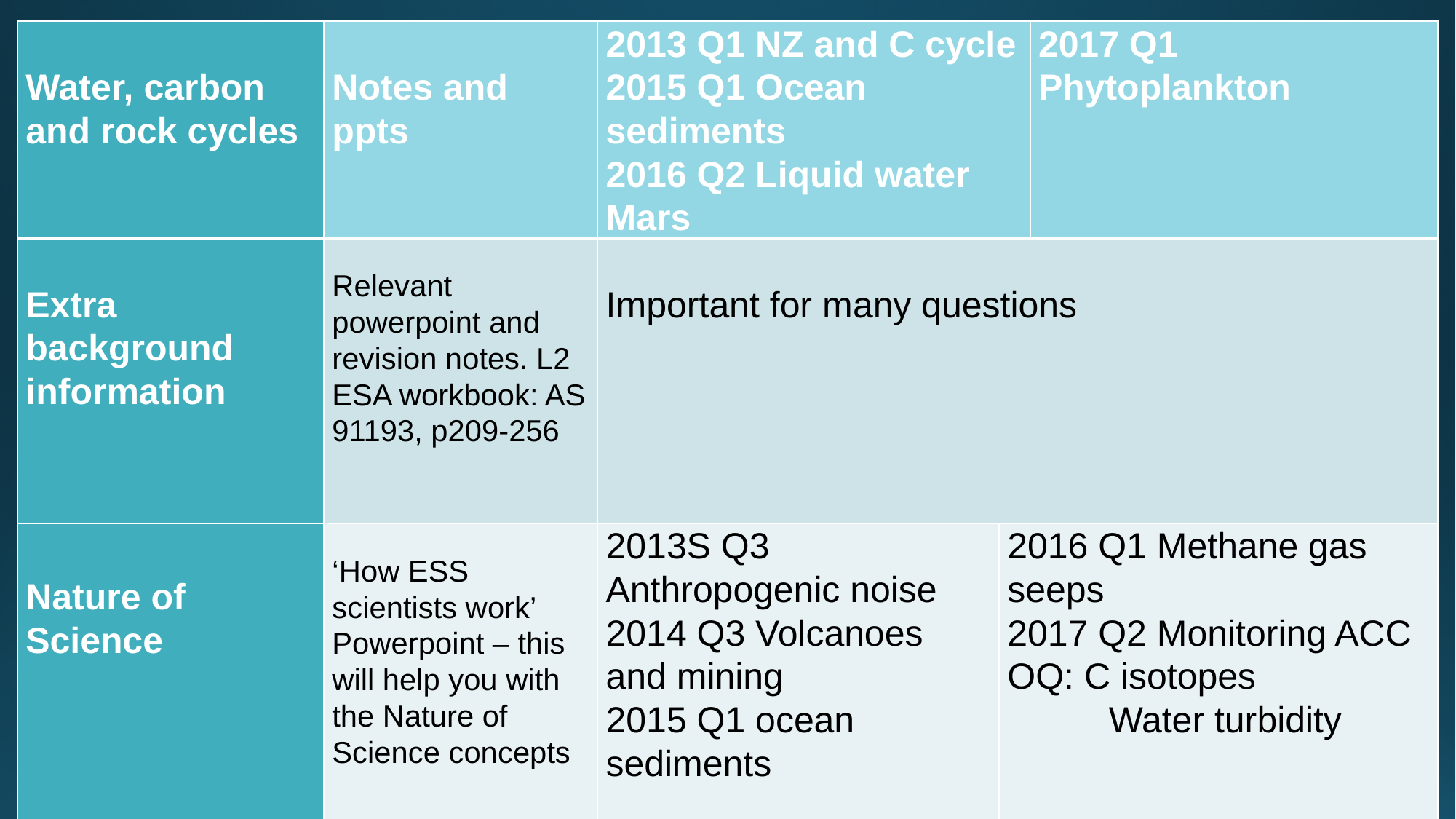

| Water, carbon and rock cycles | Notes and ppts | 2013 Q1 NZ and C cycle 2015 Q1 Ocean sediments 2016 Q2 Liquid water Mars |  | 2017 Q1 Phytoplankton |
| --- | --- | --- | --- | --- |
| Extra background information | Relevant powerpoint and revision notes. L2 ESA workbook: AS 91193, p209-256 | Important for many questions |  |  |
| Nature of Science | ‘How ESS scientists work’ Powerpoint – this will help you with the Nature of Science concepts | 2013S Q3 Anthropogenic noise 2014 Q3 Volcanoes and mining 2015 Q1 ocean sediments | 2016 Q1 Methane gas seeps 2017 Q2 Monitoring ACC OQ: C isotopes Water turbidity |  |